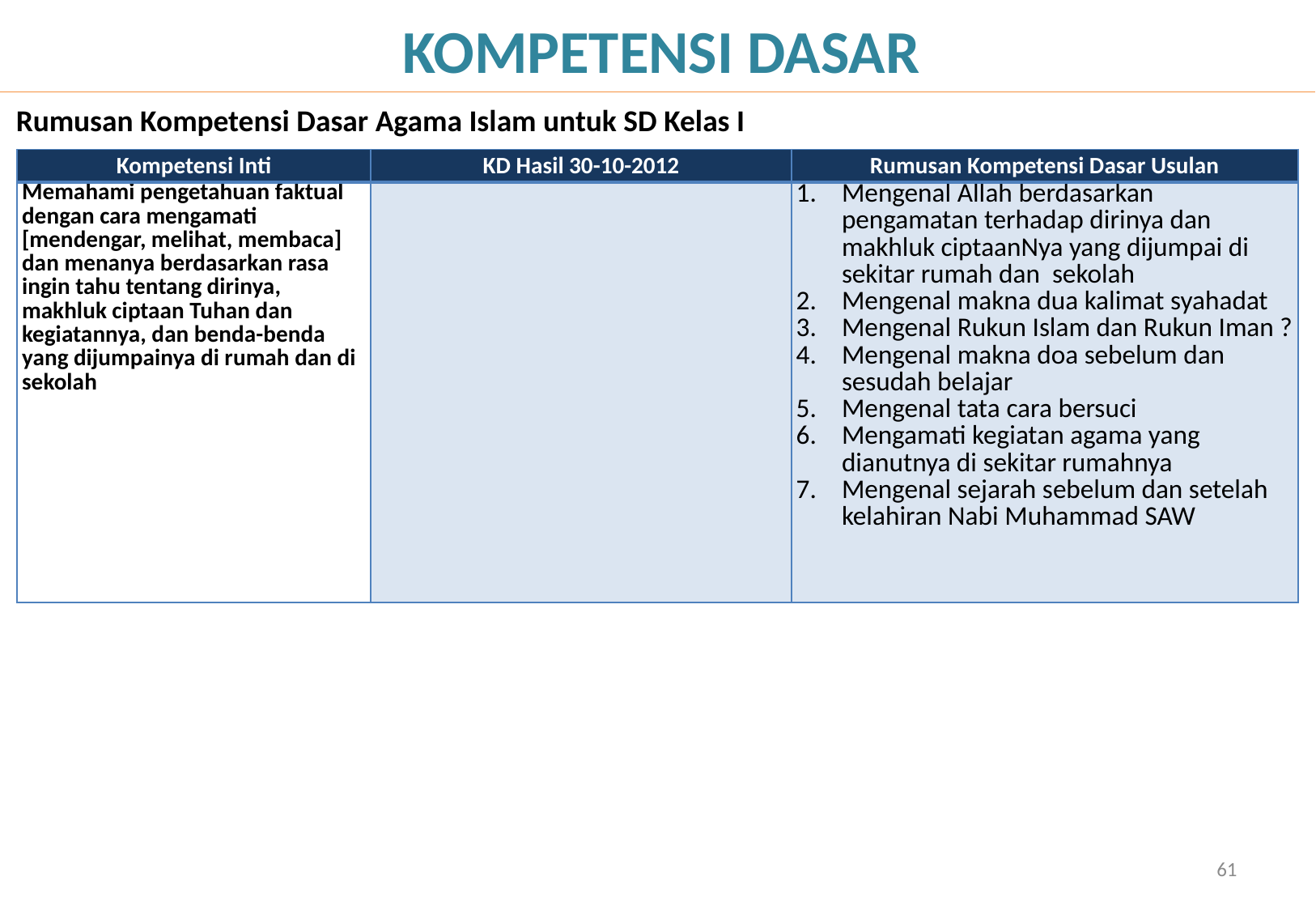

KOMPETENSI DASAR
Rumusan Kompetensi Dasar Agama Islam untuk SD Kelas I
| Kompetensi Inti | KD Hasil 30-10-2012 | Rumusan Kompetensi Dasar Usulan |
| --- | --- | --- |
| Memahami pengetahuan faktual dengan cara mengamati [mendengar, melihat, membaca] dan menanya berdasarkan rasa ingin tahu tentang dirinya, makhluk ciptaan Tuhan dan kegiatannya, dan benda-benda yang dijumpainya di rumah dan di sekolah |  | Mengenal Allah berdasarkan pengamatan terhadap dirinya dan makhluk ciptaanNya yang dijumpai di sekitar rumah dan sekolah Mengenal makna dua kalimat syahadat Mengenal Rukun Islam dan Rukun Iman ? Mengenal makna doa sebelum dan sesudah belajar Mengenal tata cara bersuci Mengamati kegiatan agama yang dianutnya di sekitar rumahnya Mengenal sejarah sebelum dan setelah kelahiran Nabi Muhammad SAW |
61